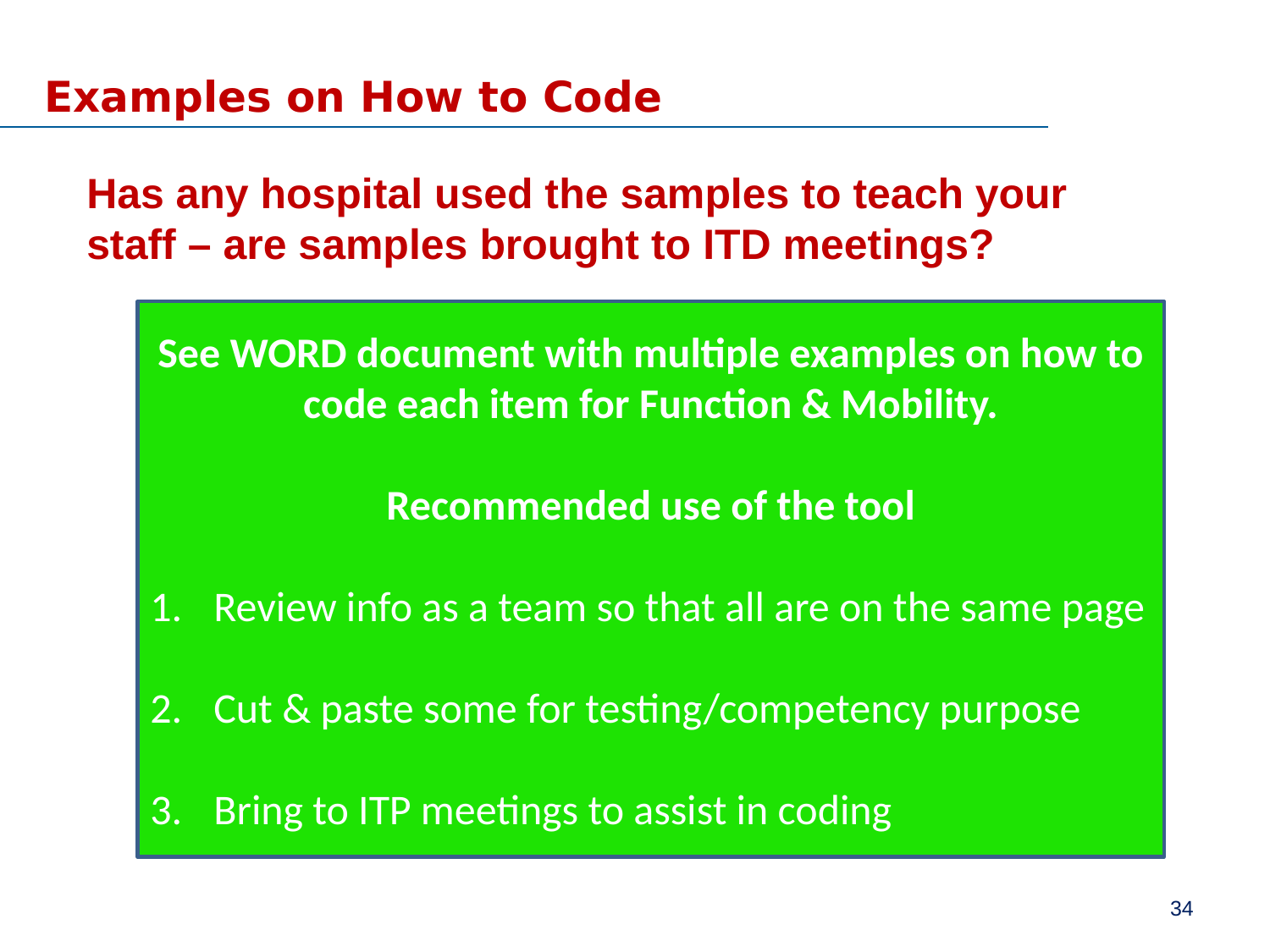

# Examples on How to Code
Has any hospital used the samples to teach your staff – are samples brought to ITD meetings?

See WORD document with multiple examples on how to code each item for Function & Mobility.

Recommended use of the tool

Review info as a team so that all are on the same page

Cut & paste some for testing/competency purpose

Bring to ITP meetings to assist in coding
34